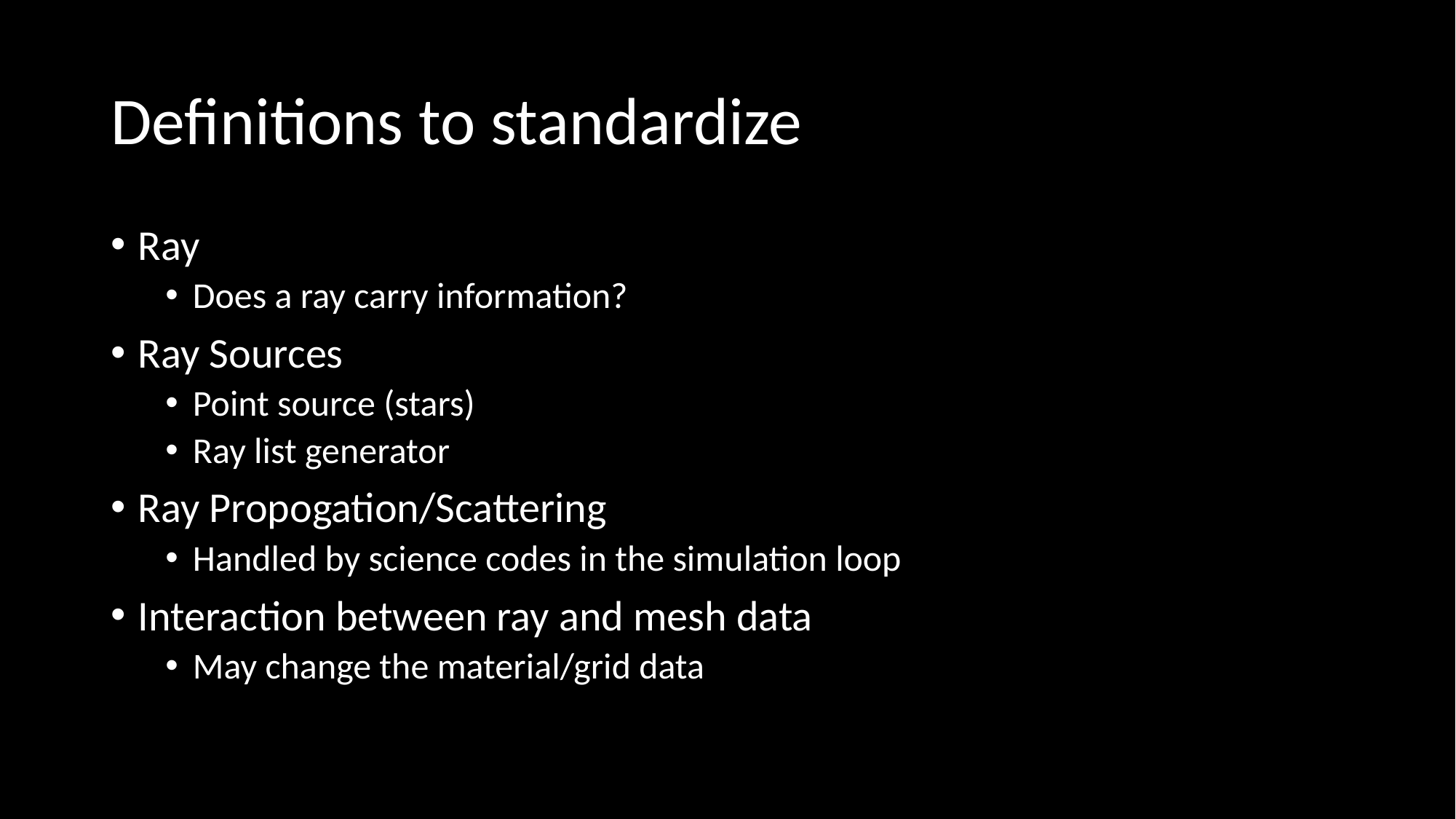

# Definitions to standardize
Ray
Does a ray carry information?
Ray Sources
Point source (stars)
Ray list generator
Ray Propogation/Scattering
Handled by science codes in the simulation loop
Interaction between ray and mesh data
May change the material/grid data